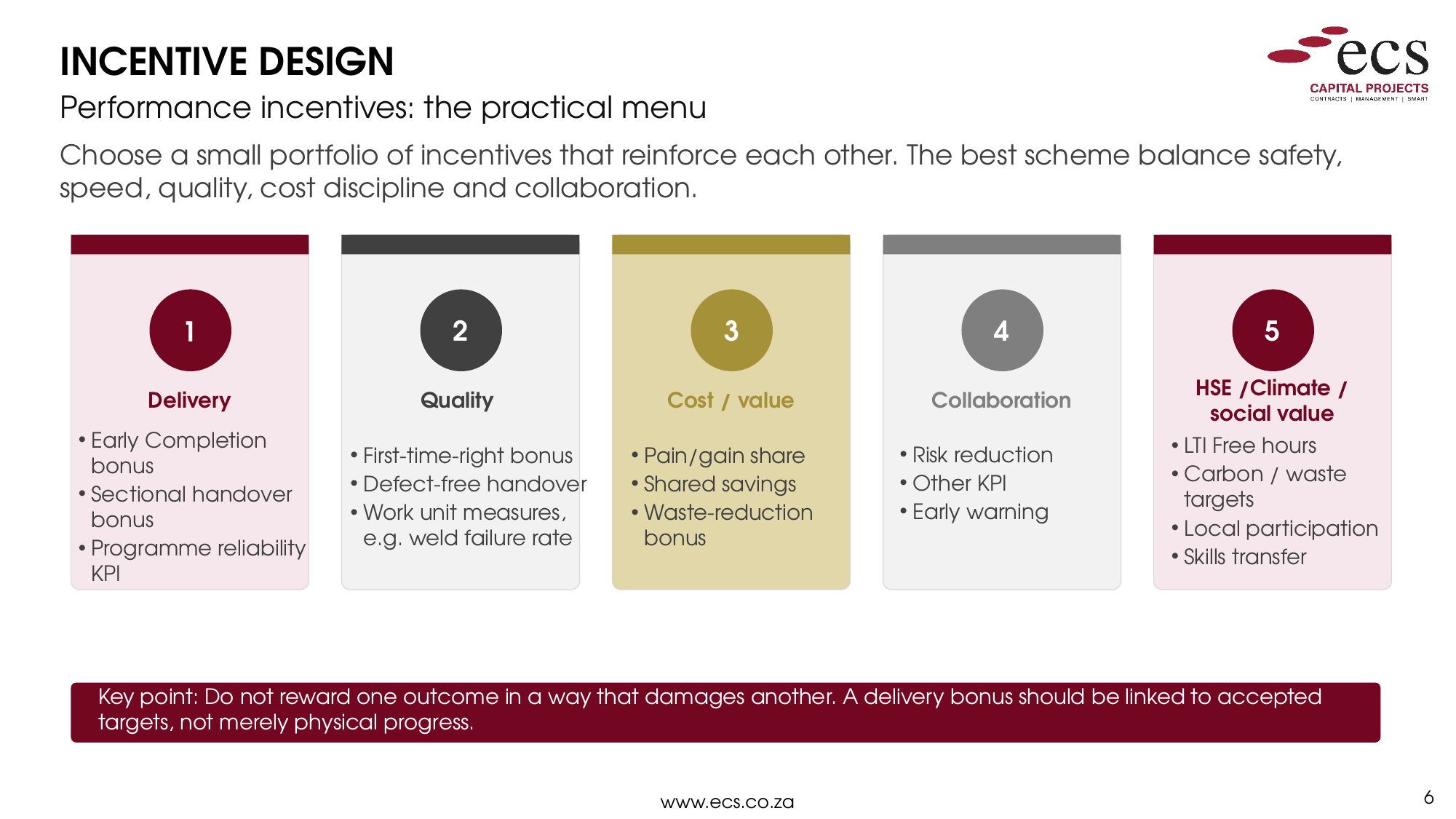

INCENTIVE DESIGN
Performance incentives: the practical menu
Choose a small portfolio of incentives that reinforce each other. The best scheme balance safety, speed, quality, cost discipline and collaboration.

1
5
4
2
3
Delivery
Quality
Cost / value
Collaboration
HSE /Climate / social value
Early Completion bonus
Sectional handover bonus
Programme reliability KPI

LTI Free hours
Carbon / waste targets
Local participation
Skills transfer
Pain/gain share
Shared savings
Waste-reduction bonus
First-time-right bonus
Defect-free handover
Work unit measures, e.g. weld failure rate
Risk reduction
Other KPI
Early warning

Key point: Do not reward one outcome in a way that damages another. A delivery bonus should be linked to accepted targets, not merely physical progress.
6
www.ecs.co.za